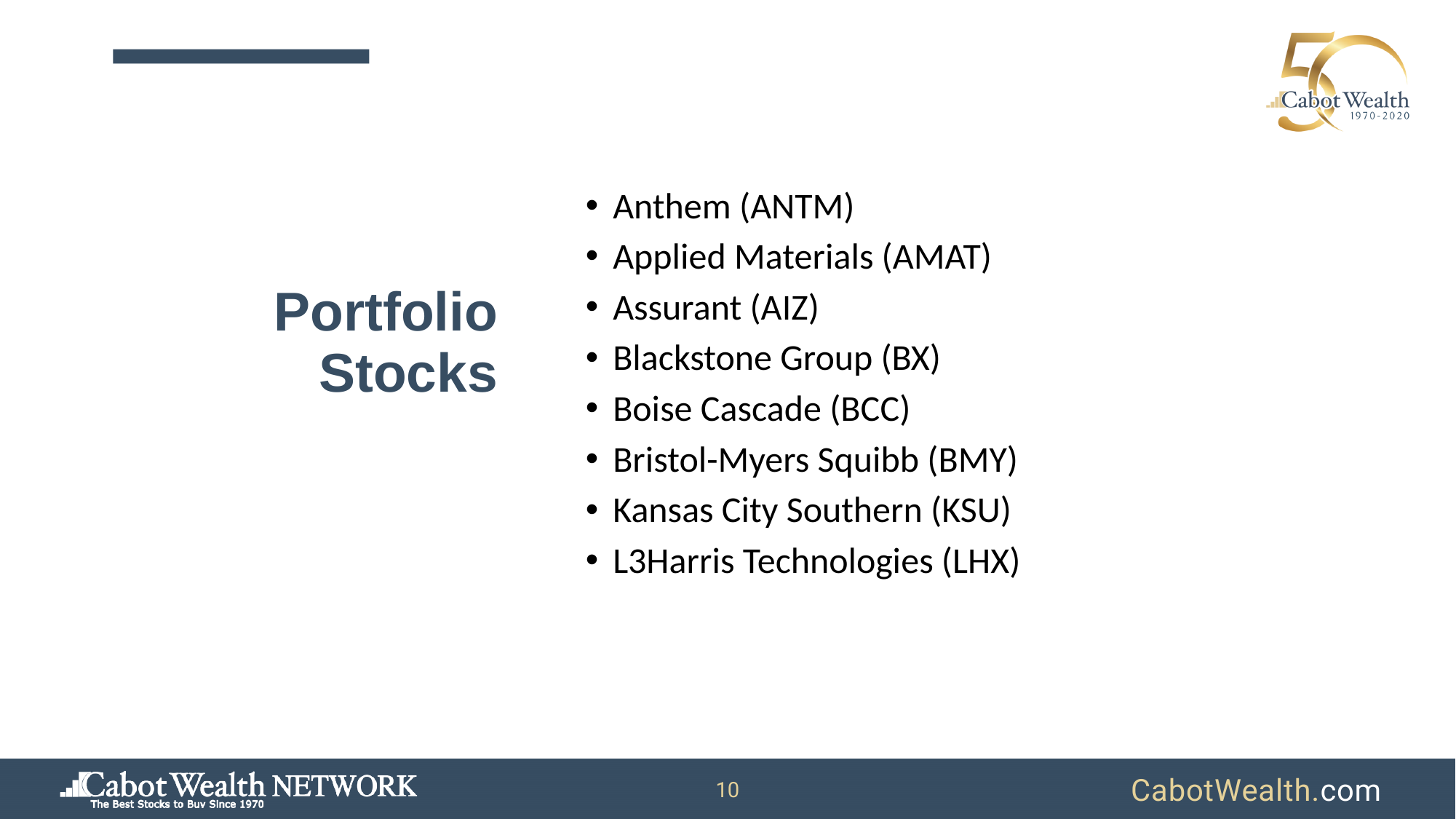

Anthem (ANTM)
Applied Materials (AMAT)
Assurant (AIZ)
Blackstone Group (BX)
Boise Cascade (BCC)
Bristol-Myers Squibb (BMY)
Kansas City Southern (KSU)
L3Harris Technologies (LHX)

# Portfolio Stocks